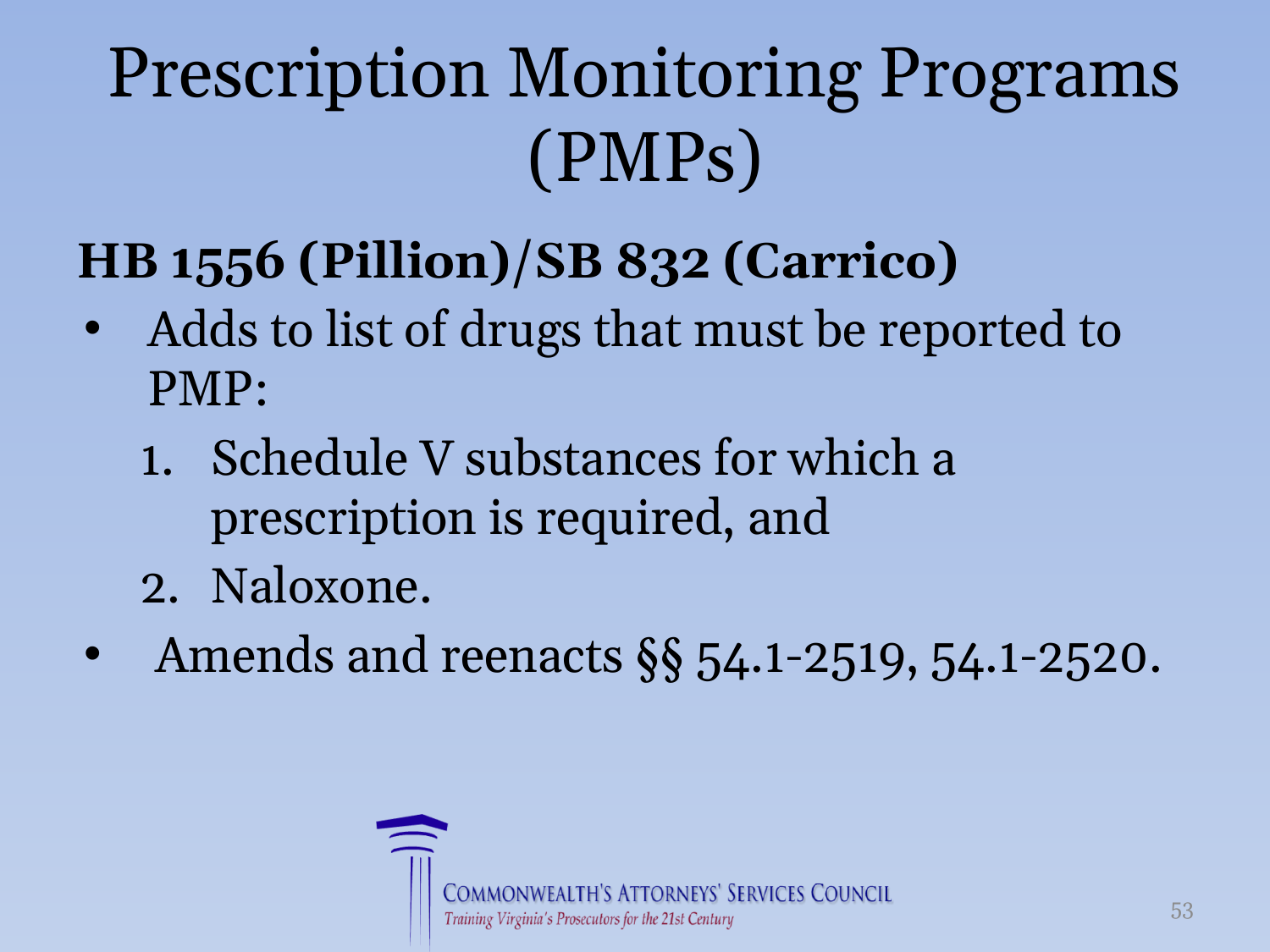

# Prescription Monitoring Programs (PMPs)
HB 1556 (Pillion)/SB 832 (Carrico)
Adds to list of drugs that must be reported to PMP:
Schedule V substances for which a prescription is required, and
Naloxone.
Amends and reenacts §§ 54.1-2519, 54.1-2520.

53